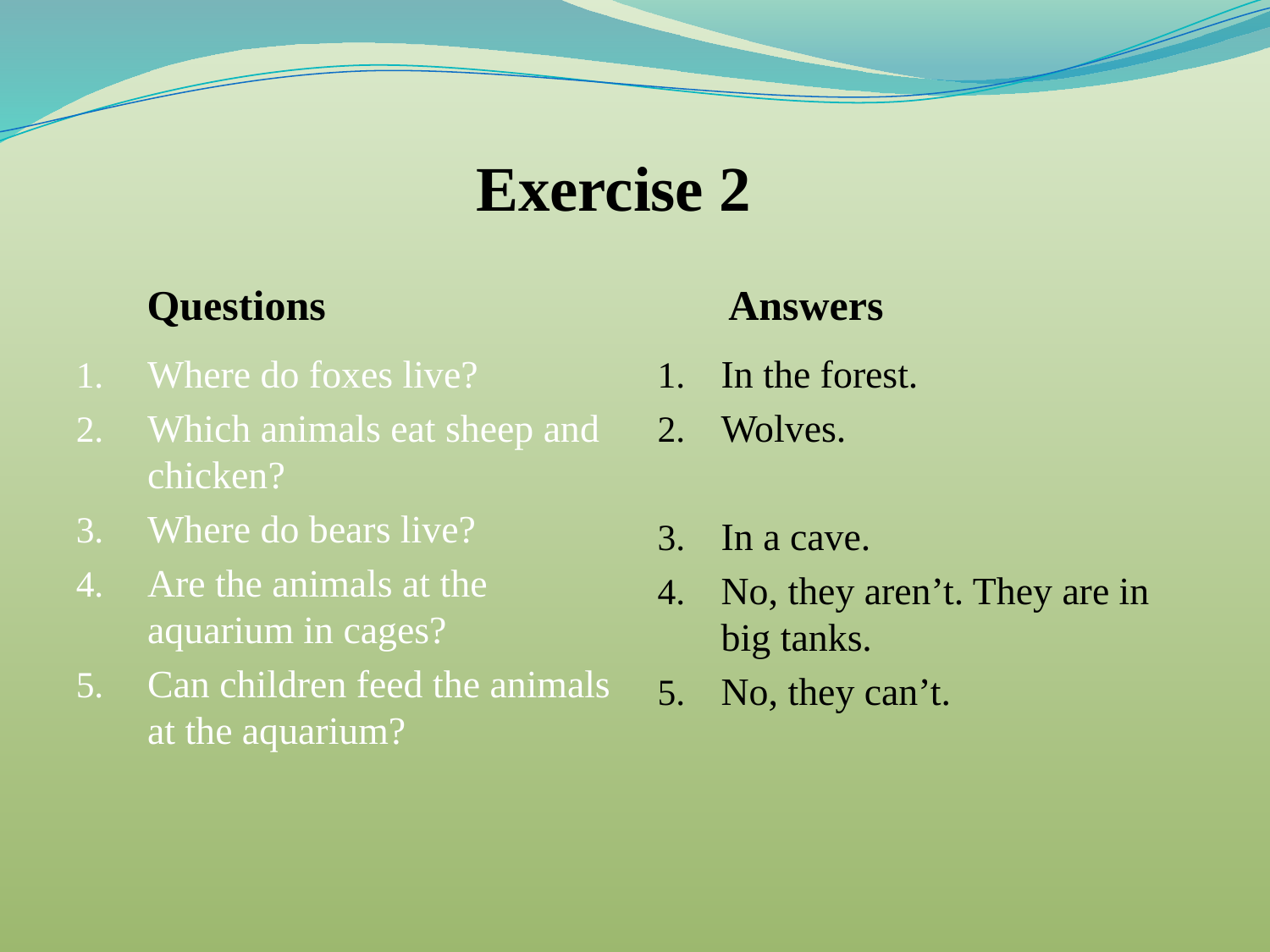

# Exercise 2
       Questions
       Answers
Where do foxes live?
Which animals eat sheep and chicken?
Where do bears live?
Are the animals at the aquarium in cages?
Can children feed the animals at the aquarium?

In the forest.
Wolves.

In a cave.
No, they aren’t. They are in big tanks.
No, they can’t.